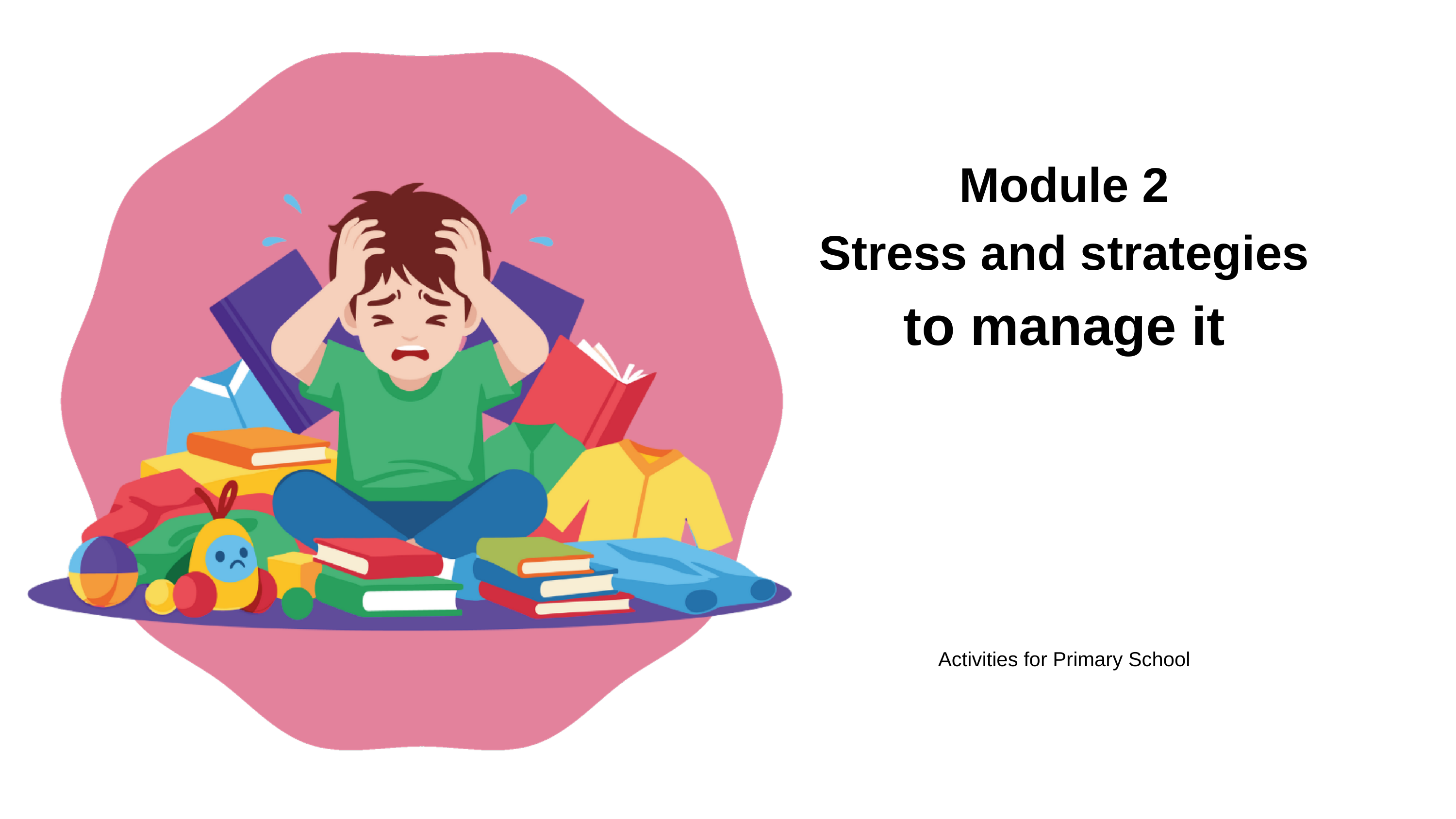

Module 2
Stress and strategies
to manage it
Activities for Primary School